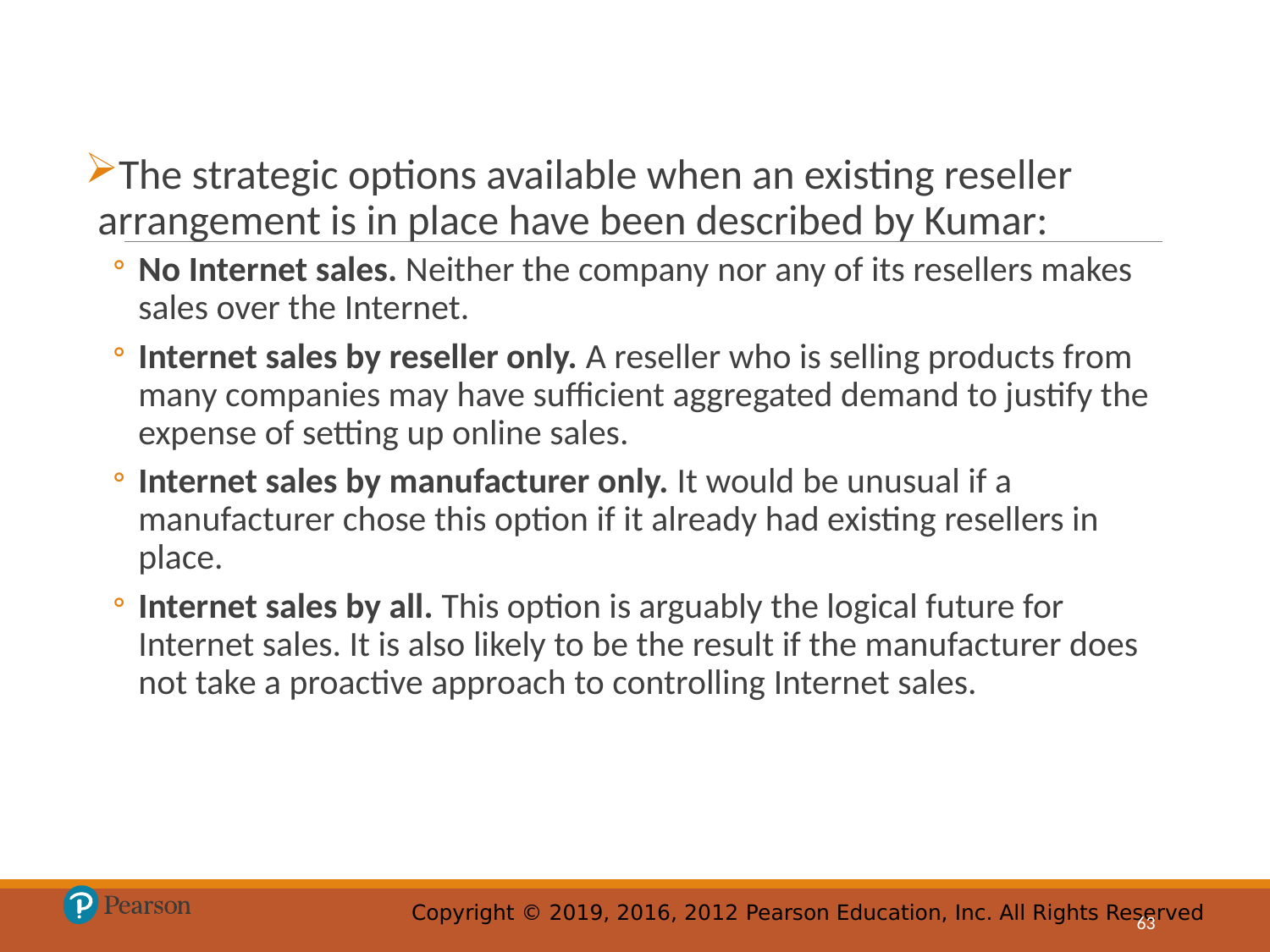

The strategic options available when an existing reseller arrangement is in place have been described by Kumar:
No Internet sales. Neither the company nor any of its resellers makes sales over the Internet.
Internet sales by reseller only. A reseller who is selling products from many companies may have sufficient aggregated demand to justify the expense of setting up online sales.
Internet sales by manufacturer only. It would be unusual if a manufacturer chose this option if it already had existing resellers in place.
Internet sales by all. This option is arguably the logical future for Internet sales. It is also likely to be the result if the manufacturer does not take a proactive approach to controlling Internet sales.

63